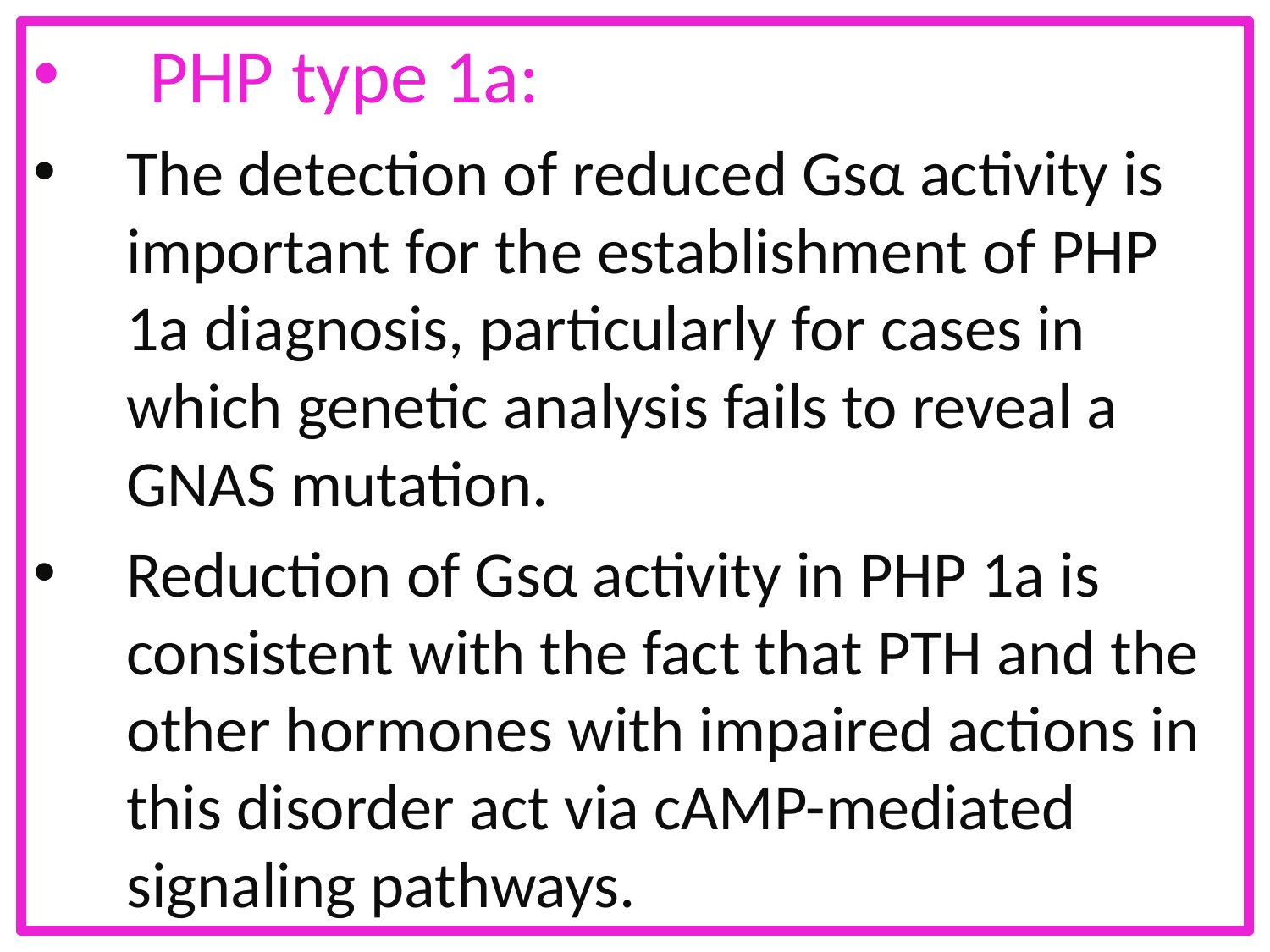

PHP type 1a:
The detection of reduced Gsα activity is important for the establishment of PHP 1a diagnosis, particularly for cases in which genetic analysis fails to reveal a GNAS mutation.
Reduction of Gsα activity in PHP 1a is consistent with the fact that PTH and the other hormones with impaired actions in this disorder act via cAMP-mediated signaling pathways.

#